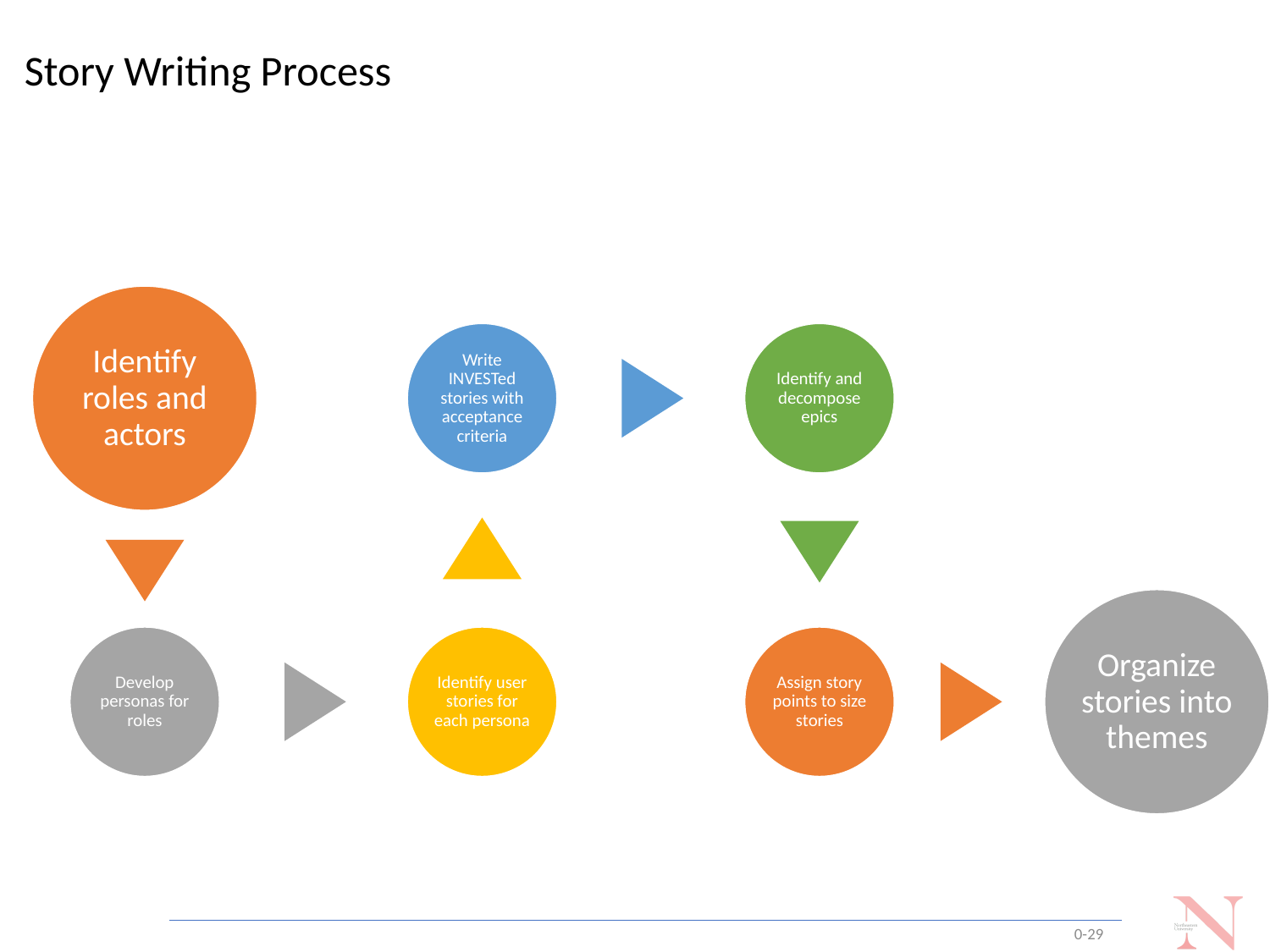

# Story Writing Process
Identify roles and actors
Develop personas for roles
Identify user stories for each persona
Write INVESTed stories with acceptance criteria
Identify and decompose epics
Assign story points to size stories
Organize stories into themes
0-29